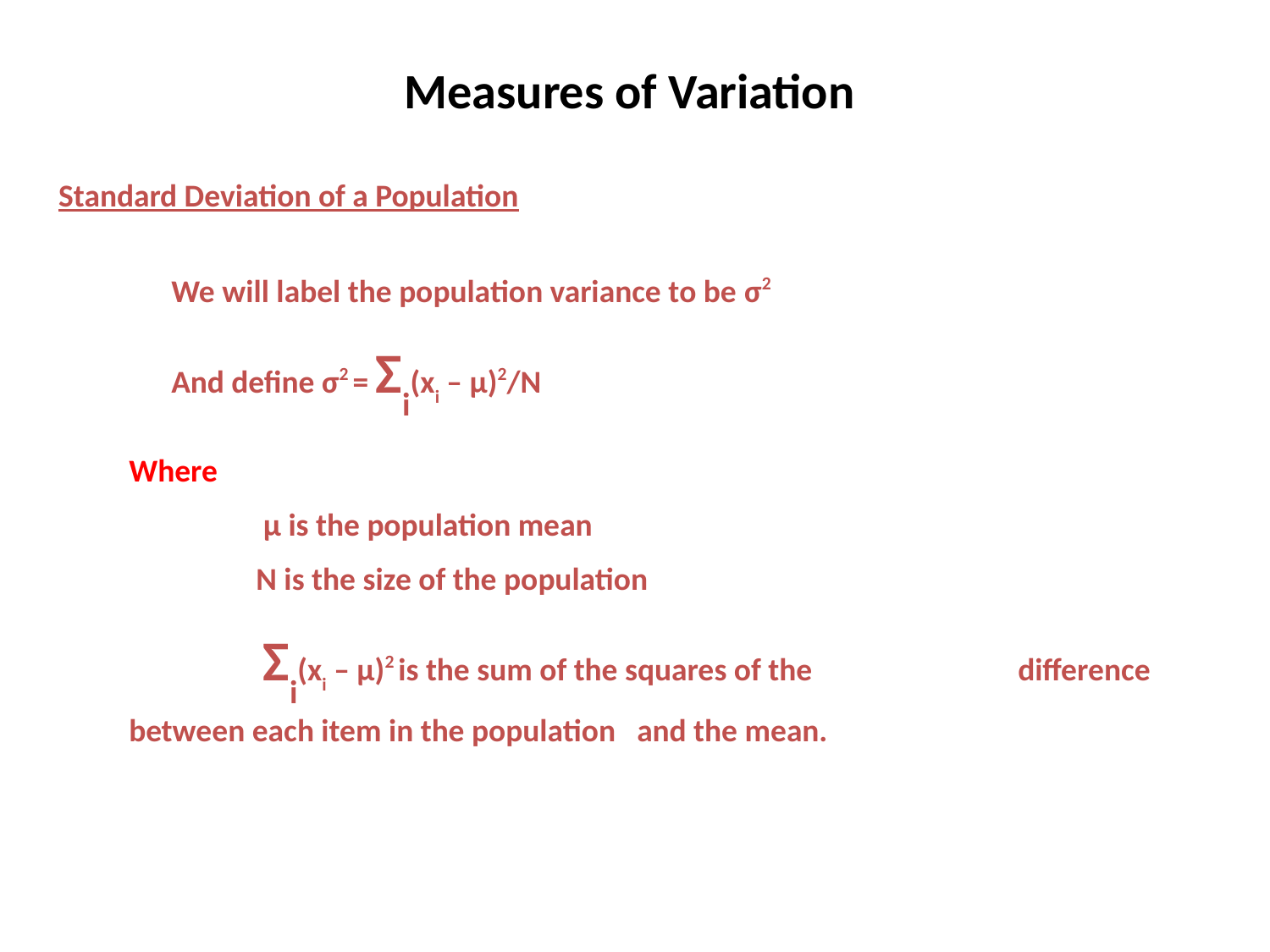

Measures of Variation
  Standard Deviation of a Population
We will label the population variance to be σ2
And define σ2 = Σi(xi – μ)2/N
Where
	 μ is the population mean
	N is the size of the population
	 Σi(xi – μ)2 is the sum of the squares of the 		difference between each item in the population 	and the mean.